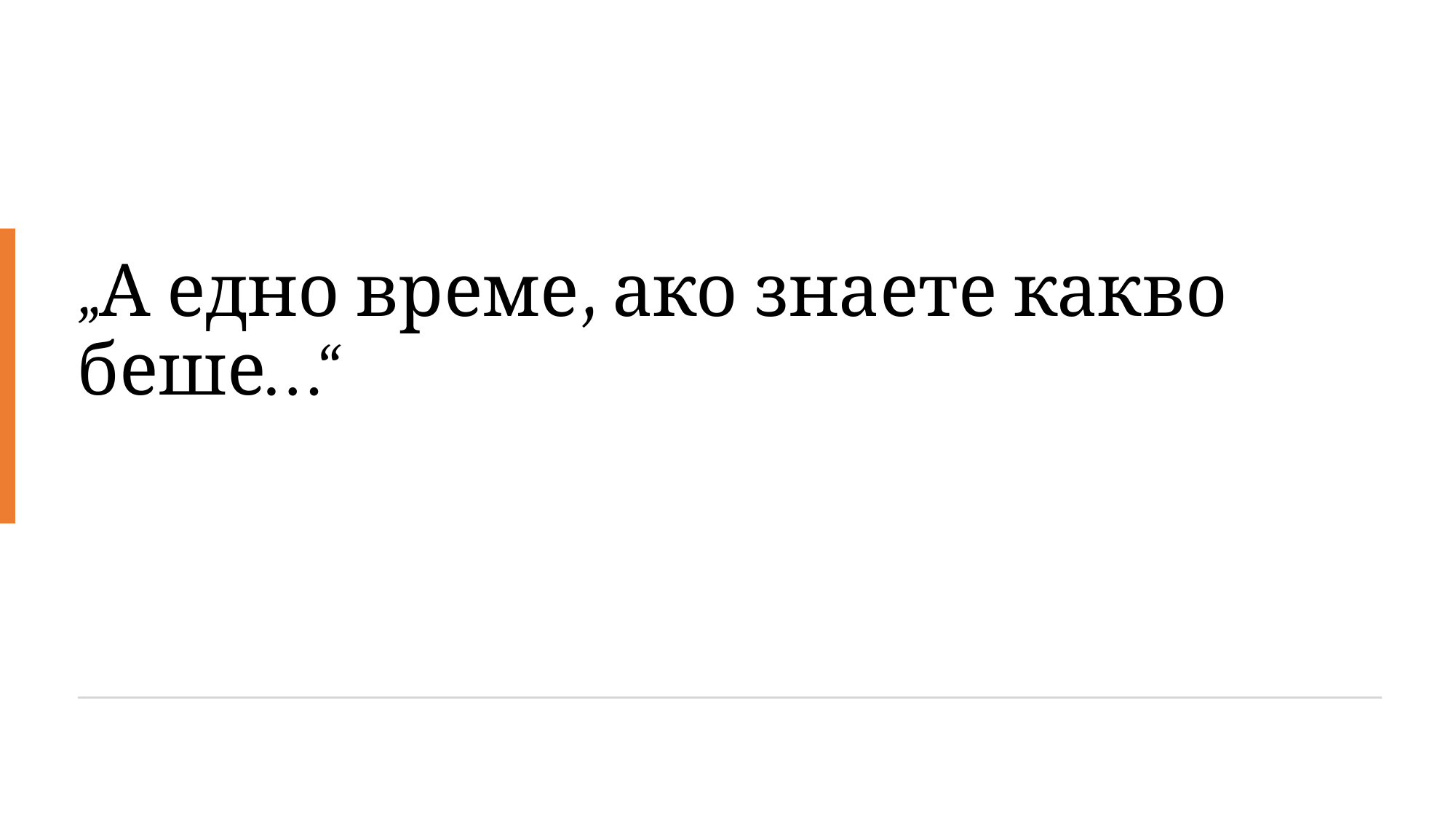

# „А едно време, ако знаете какво беше…“